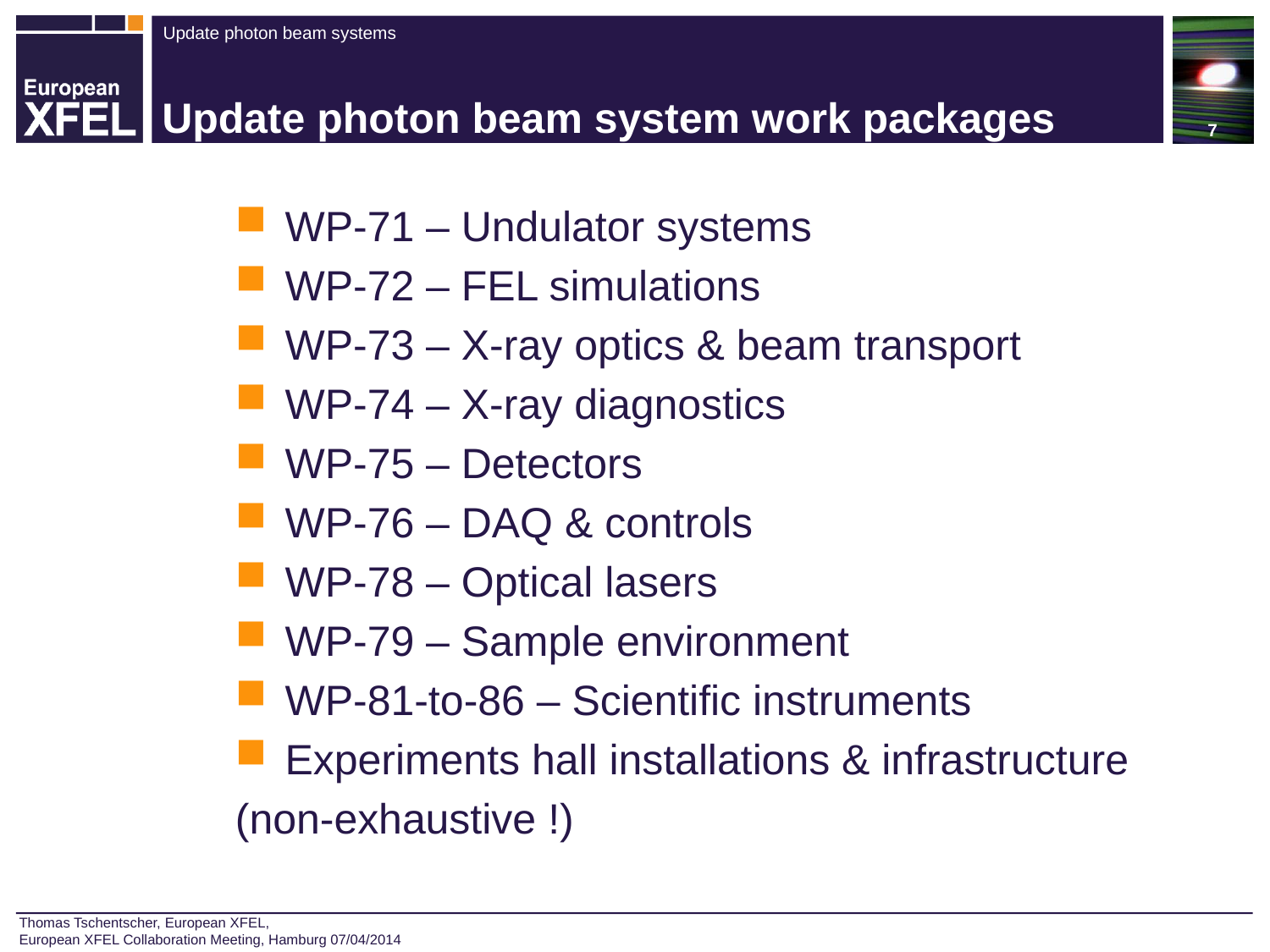

7
# Update photon beam system work packages
WP-71 – Undulator systems
WP-72 – FEL simulations
WP-73 – X-ray optics & beam transport
WP-74 – X-ray diagnostics
WP-75 – Detectors
WP-76 – DAQ & controls
WP-78 – Optical lasers
WP-79 – Sample environment
WP-81-to-86 – Scientific instruments
Experiments hall installations & infrastructure
(non-exhaustive !)